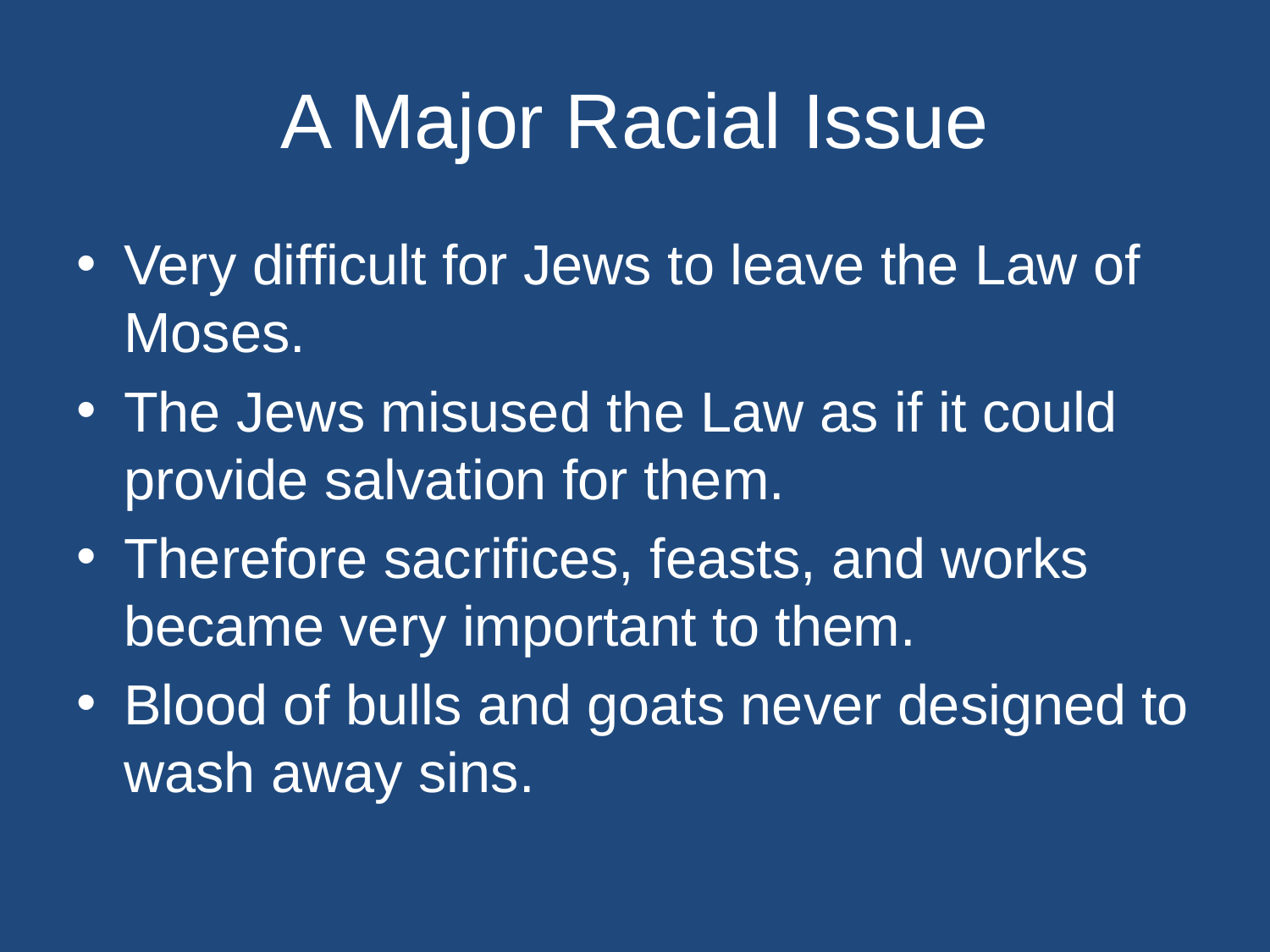

# A Major Racial Issue
Very difficult for Jews to leave the Law of Moses.
The Jews misused the Law as if it could provide salvation for them.
Therefore sacrifices, feasts, and works became very important to them.
Blood of bulls and goats never designed to wash away sins.